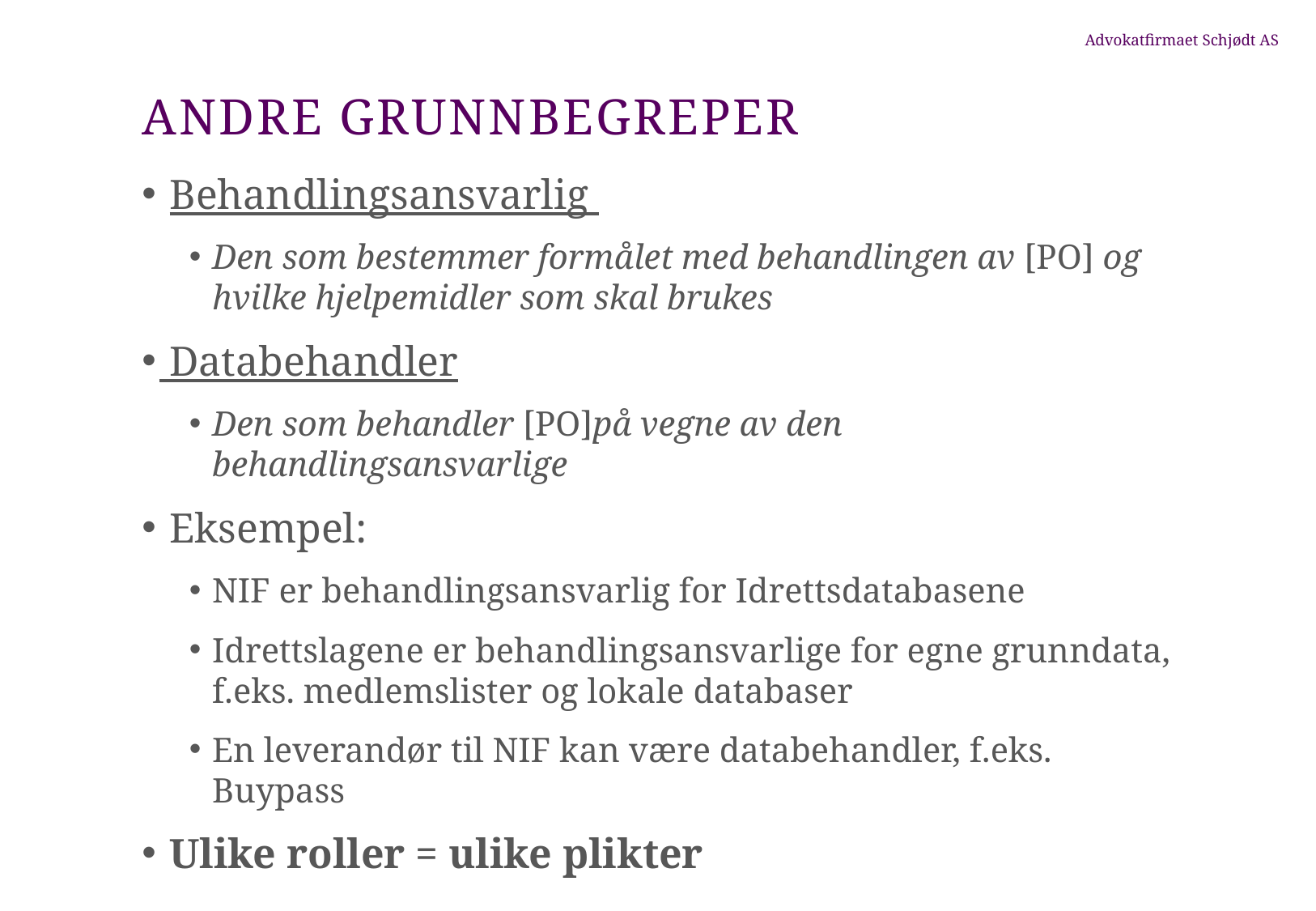

# Andre grunnbegreper
 Behandlingsansvarlig
Den som bestemmer formålet med behandlingen av [PO] og hvilke hjelpemidler som skal brukes
 Databehandler
Den som behandler [PO]på vegne av den behandlingsansvarlige
 Eksempel:
NIF er behandlingsansvarlig for Idrettsdatabasene
Idrettslagene er behandlingsansvarlige for egne grunndata, f.eks. medlemslister og lokale databaser
En leverandør til NIF kan være databehandler, f.eks. Buypass
 Ulike roller = ulike plikter